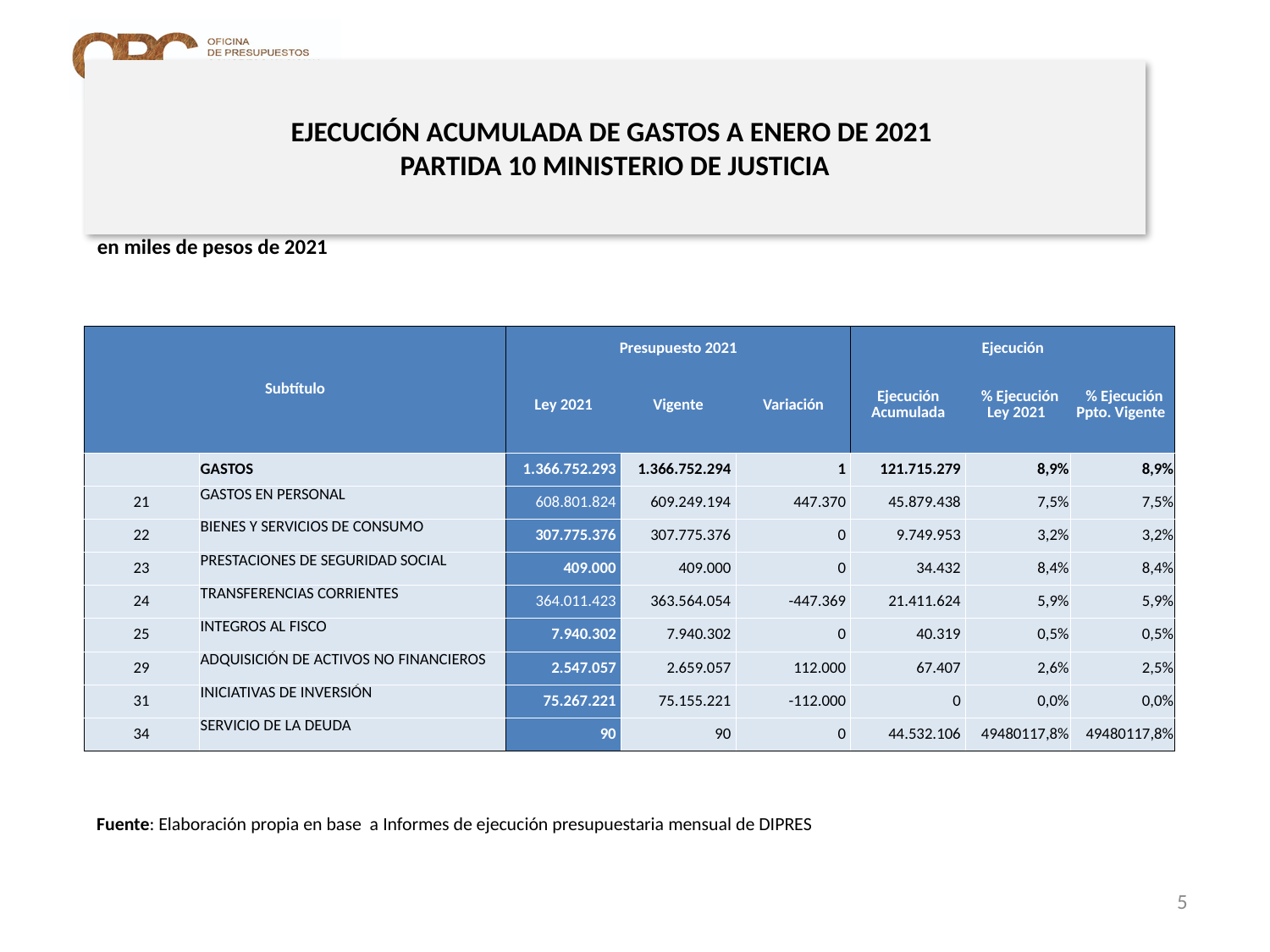

# EJECUCIÓN ACUMULADA DE GASTOS A ENERO DE 2021 PARTIDA 10 MINISTERIO DE JUSTICIA
en miles de pesos de 2021
| Subtítulo |  | Presupuesto 2021 |  |  | Ejecución |  |  |
| --- | --- | --- | --- | --- | --- | --- | --- |
|  |  | Ley 2021 | Vigente | Variación | Ejecución Acumulada | % Ejecución Ley 2021 | % Ejecución Ppto. Vigente |
|  | GASTOS | 1.366.752.293 | 1.366.752.294 | 1 | 121.715.279 | 8,9% | 8,9% |
| 21 | GASTOS EN PERSONAL | 608.801.824 | 609.249.194 | 447.370 | 45.879.438 | 7,5% | 7,5% |
| 22 | BIENES Y SERVICIOS DE CONSUMO | 307.775.376 | 307.775.376 | 0 | 9.749.953 | 3,2% | 3,2% |
| 23 | PRESTACIONES DE SEGURIDAD SOCIAL | 409.000 | 409.000 | 0 | 34.432 | 8,4% | 8,4% |
| 24 | TRANSFERENCIAS CORRIENTES | 364.011.423 | 363.564.054 | -447.369 | 21.411.624 | 5,9% | 5,9% |
| 25 | INTEGROS AL FISCO | 7.940.302 | 7.940.302 | 0 | 40.319 | 0,5% | 0,5% |
| 29 | ADQUISICIÓN DE ACTIVOS NO FINANCIEROS | 2.547.057 | 2.659.057 | 112.000 | 67.407 | 2,6% | 2,5% |
| 31 | INICIATIVAS DE INVERSIÓN | 75.267.221 | 75.155.221 | -112.000 | 0 | 0,0% | 0,0% |
| 34 | SERVICIO DE LA DEUDA | 90 | 90 | 0 | 44.532.106 | 49480117,8% | 49480117,8% |
Fuente: Elaboración propia en base  a Informes de ejecución presupuestaria mensual de DIPRES
5